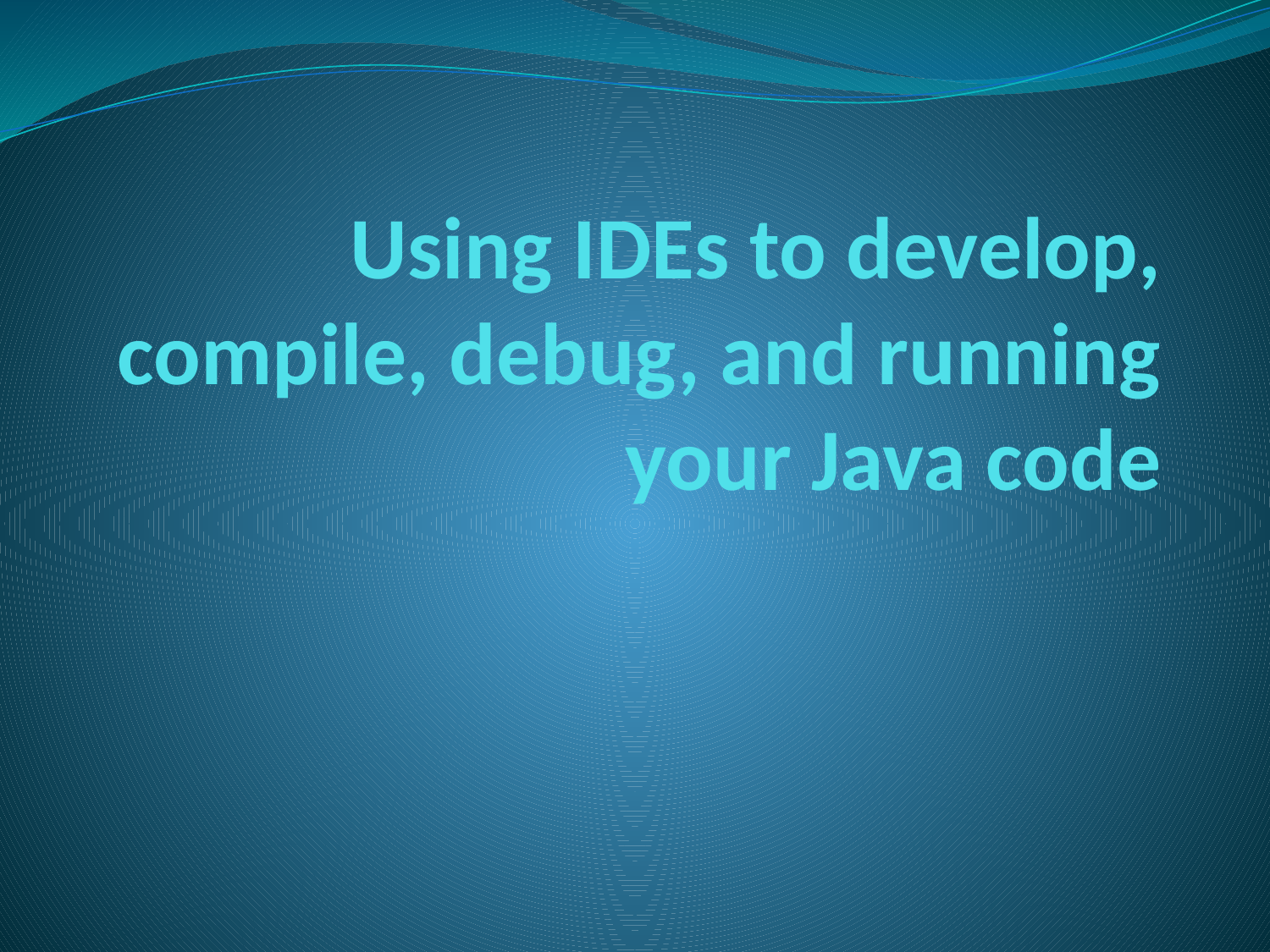

# Using IDEs to develop, compile, debug, and running your Java code